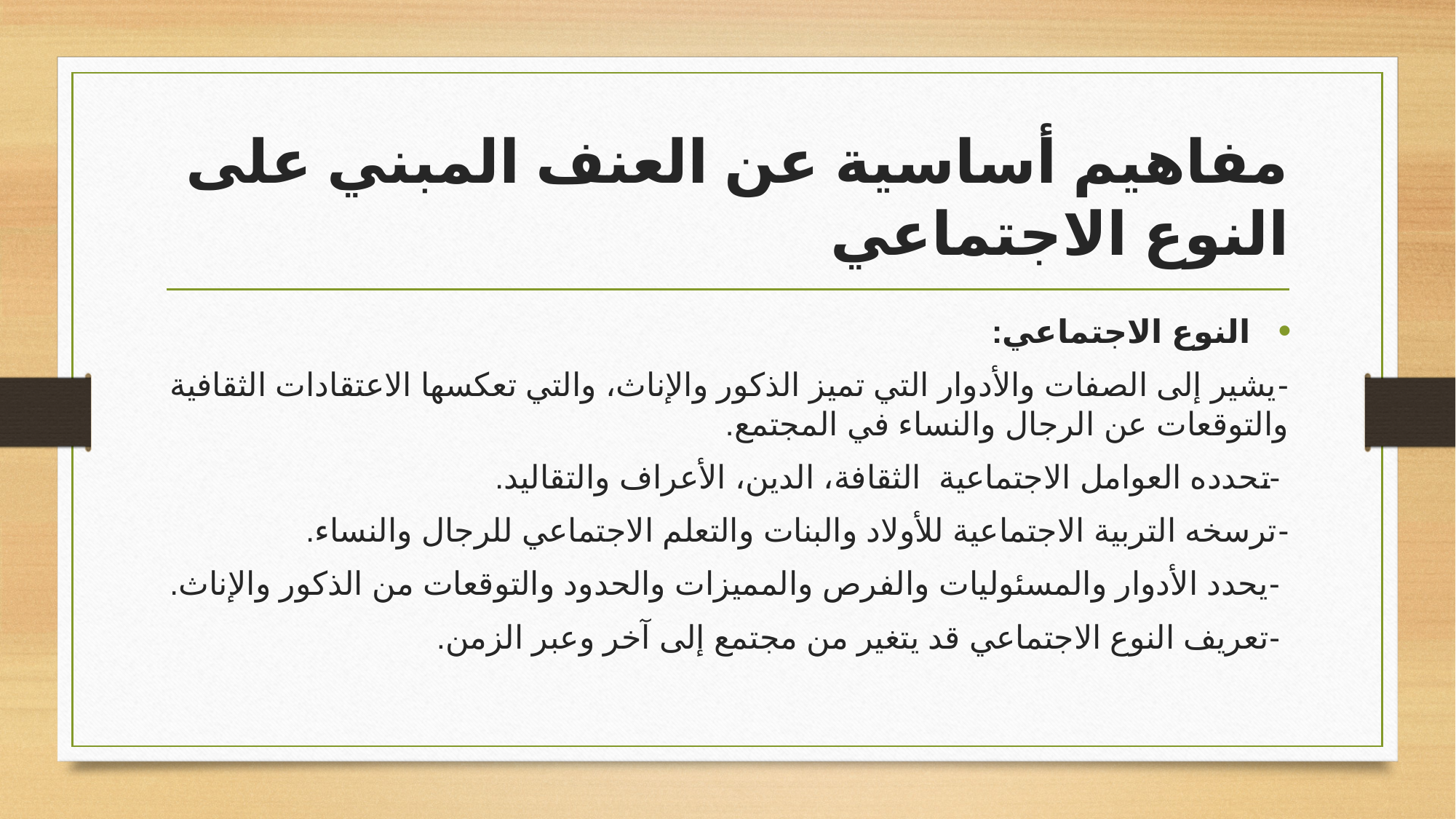

# مفاهيم أساسية عن العنف المبني على النوع الاجتماعي
 النوع الاجتماعي:
-يشير إلى الصفات والأدوار التي تميز الذكور والإناث، والتي تعكسها الاعتقادات الثقافية والتوقعات عن الرجال والنساء في المجتمع.
 -تحدده العوامل الاجتماعية  الثقافة، الدين، الأعراف والتقاليد.
-ترسخه التربية الاجتماعية للأولاد والبنات والتعلم الاجتماعي للرجال والنساء.
 -يحدد الأدوار والمسئوليات والفرص والمميزات والحدود والتوقعات من الذكور والإناث.
 -تعريف النوع الاجتماعي قد يتغير من مجتمع إلى آخر وعبر الزمن.